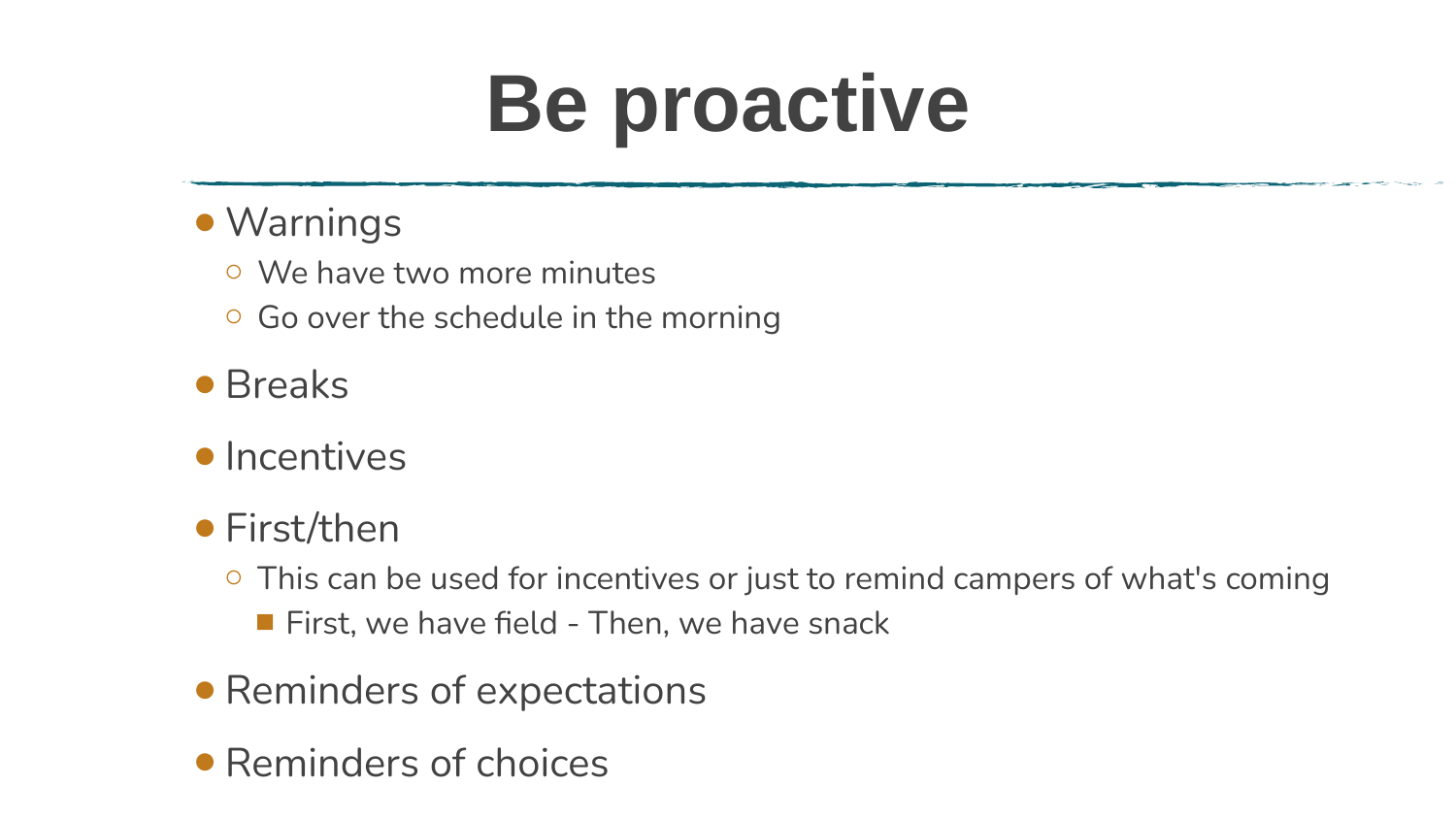

# Be proactive
Warnings
We have two more minutes
Go over the schedule in the morning
Breaks
Incentives
First/then
This can be used for incentives or just to remind campers of what's coming
First, we have field - Then, we have snack
Reminders of expectations
Reminders of choices